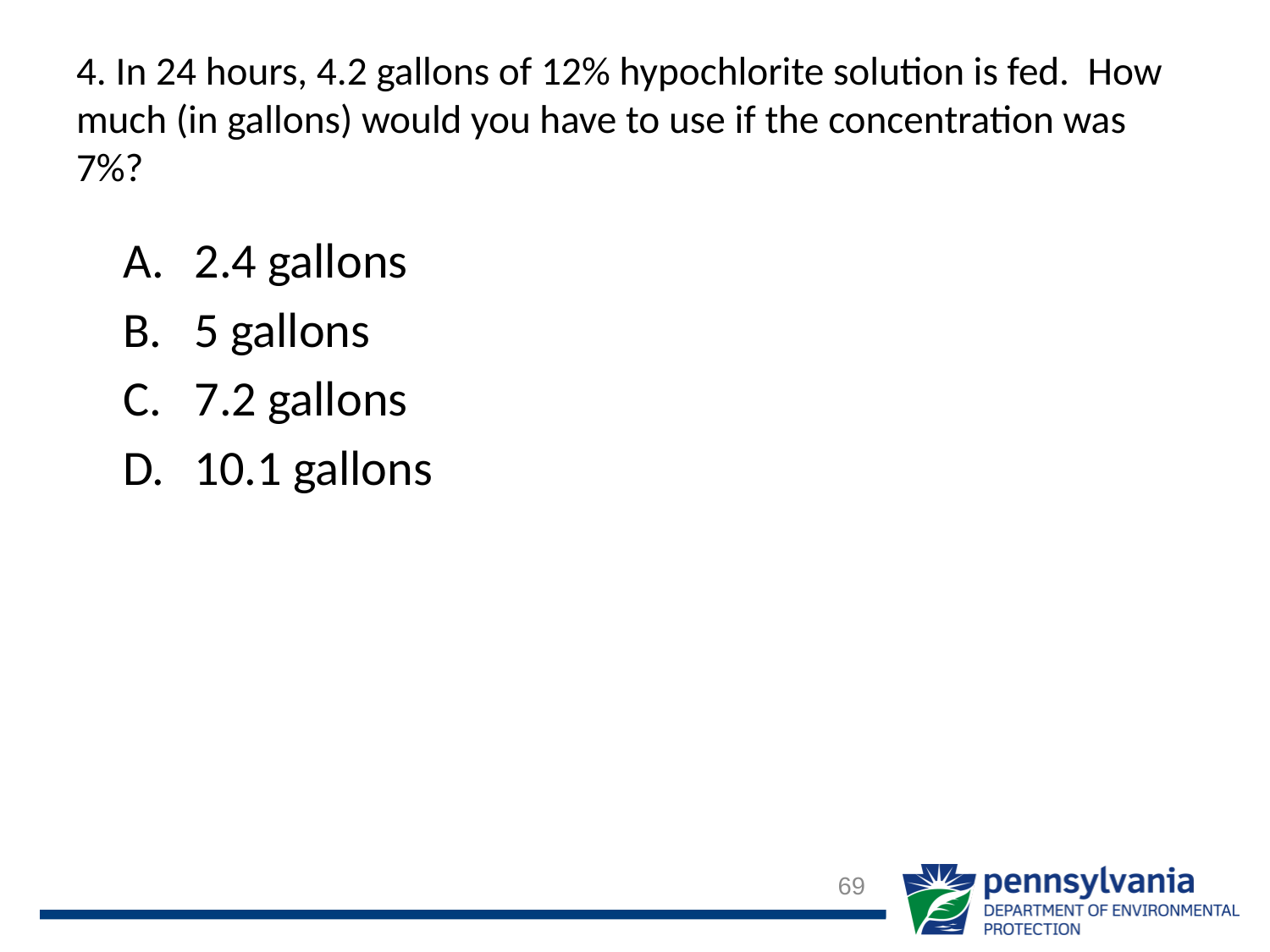

# 4. In 24 hours, 4.2 gallons of 12% hypochlorite solution is fed.  How much (in gallons) would you have to use if the concentration was 7%?
2.4 gallons
5 gallons
7.2 gallons
10.1 gallons

69